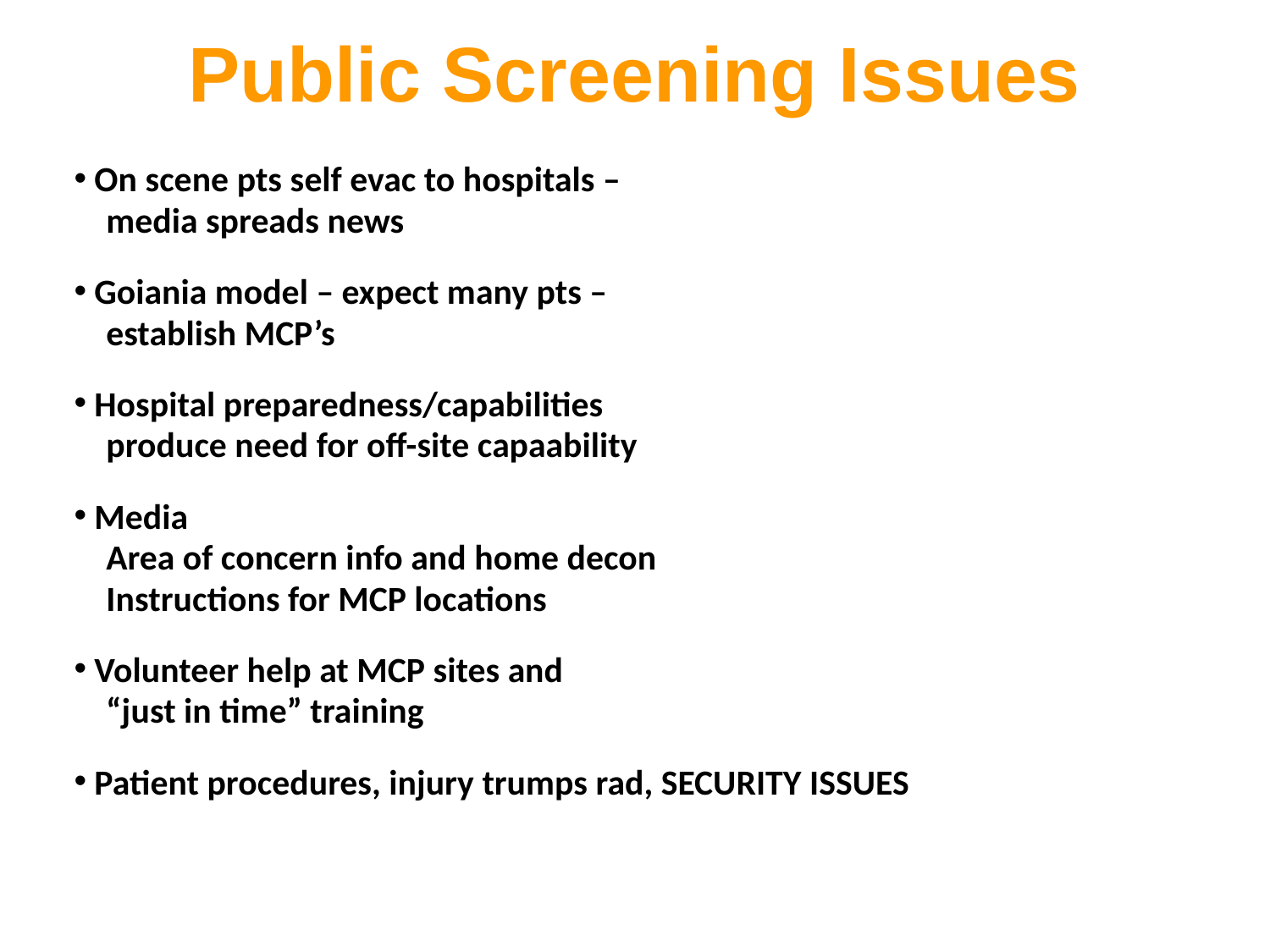

Public Screening Issues

 On scene pts self evac to hospitals –
    media spreads news

 Goiania model – expect many pts –
    establish MCP’s

 Hospital preparedness/capabilities
    produce need for off-site capaability

 Media
    Area of concern info and home decon
    Instructions for MCP locations

 Volunteer help at MCP sites and
    “just in time” training

 Patient procedures, injury trumps rad, SECURITY ISSUES